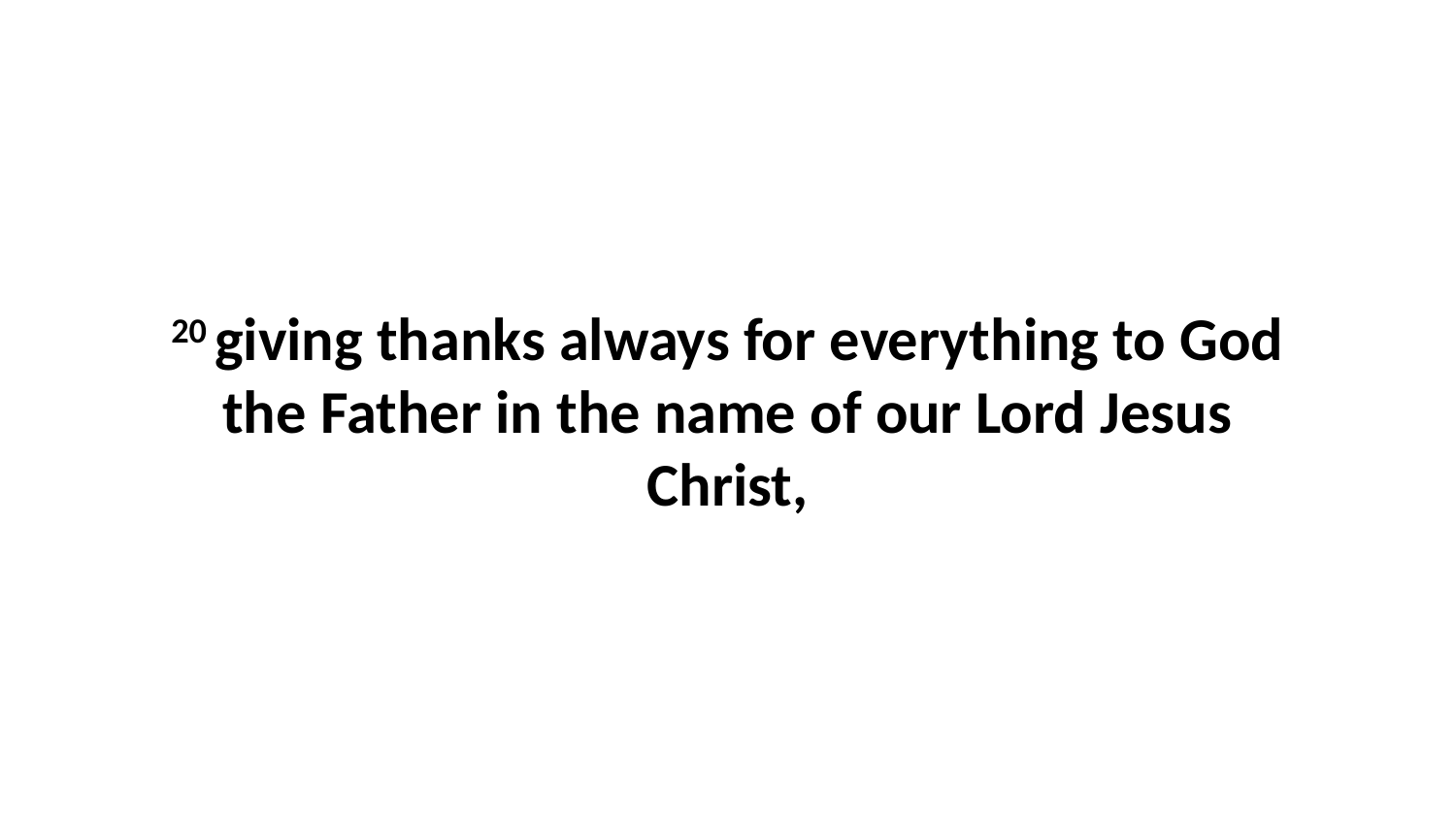

20 giving thanks always for everything to God the Father in the name of our Lord Jesus Christ,